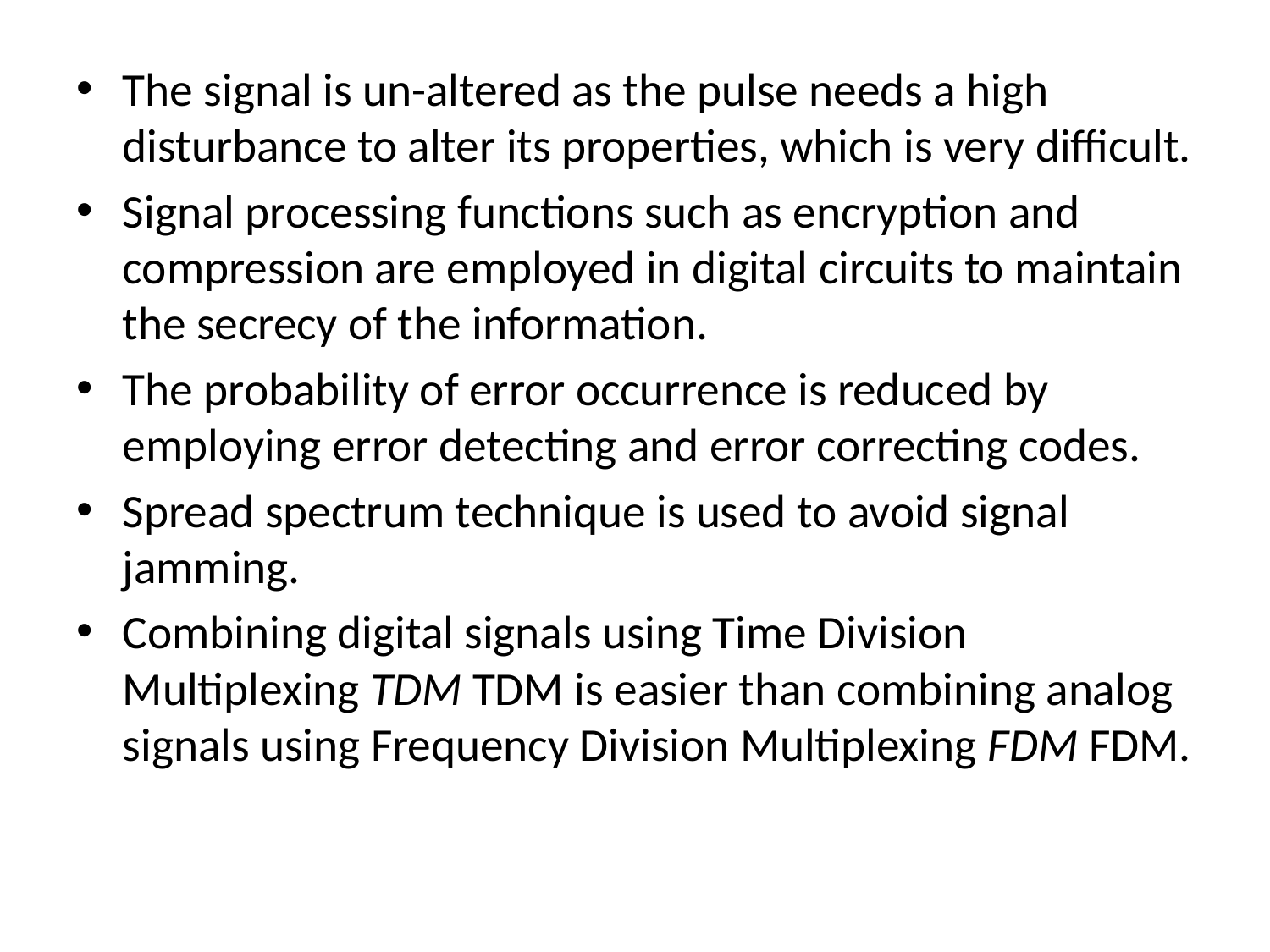

The signal is un-altered as the pulse needs a high disturbance to alter its properties, which is very difficult.
Signal processing functions such as encryption and compression are employed in digital circuits to maintain the secrecy of the information.
The probability of error occurrence is reduced by employing error detecting and error correcting codes.
Spread spectrum technique is used to avoid signal jamming.
Combining digital signals using Time Division Multiplexing TDM TDM is easier than combining analog signals using Frequency Division Multiplexing FDM FDM.

#